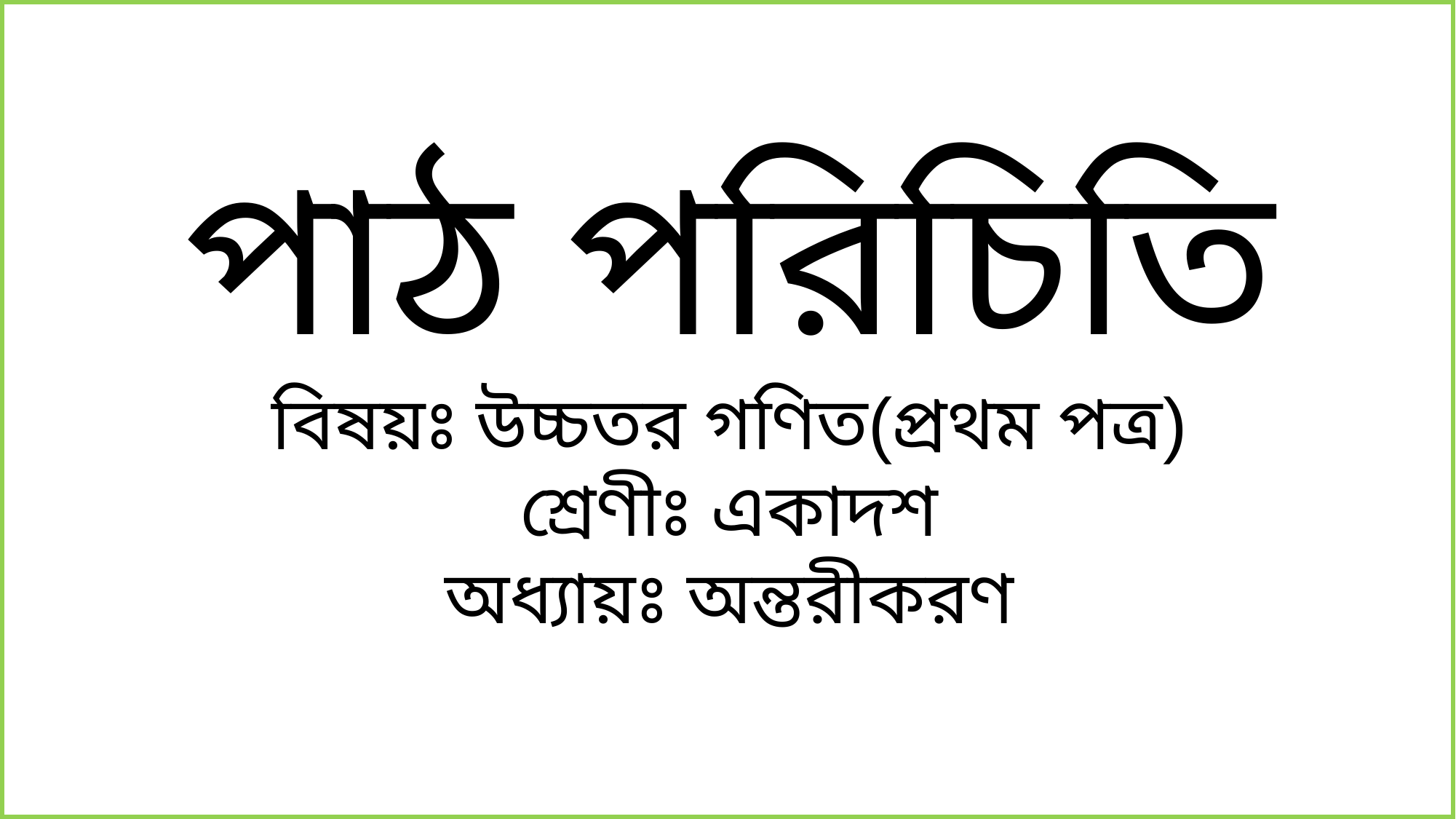

পাঠ পরিচিতি
বিষয়ঃ উচ্চতর গণিত(প্রথম পত্র)
শ্রেণীঃ একাদশ
অধ্যায়ঃ অন্তরীকরণ